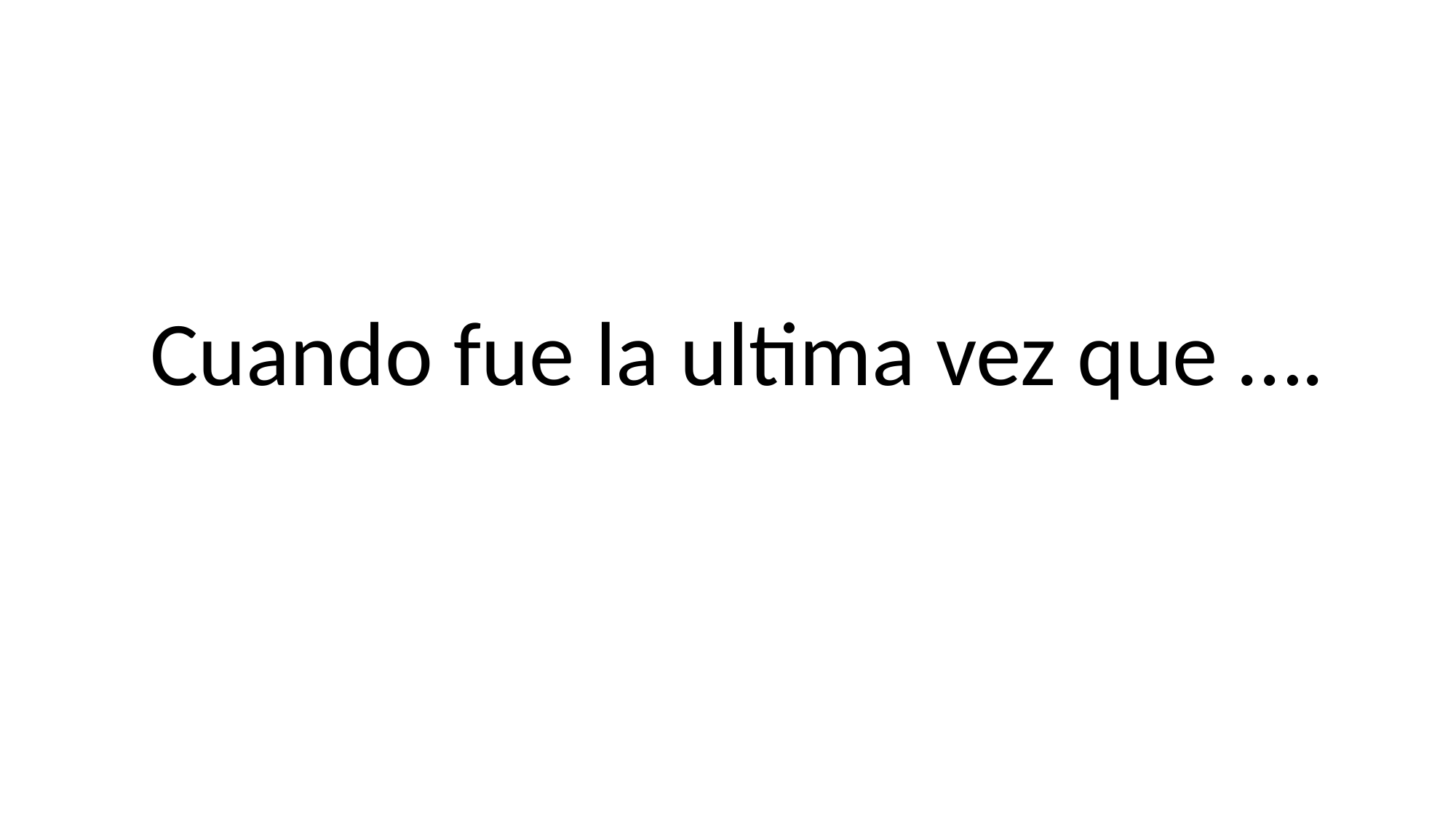

# Cuando fue la ultima vez que ….